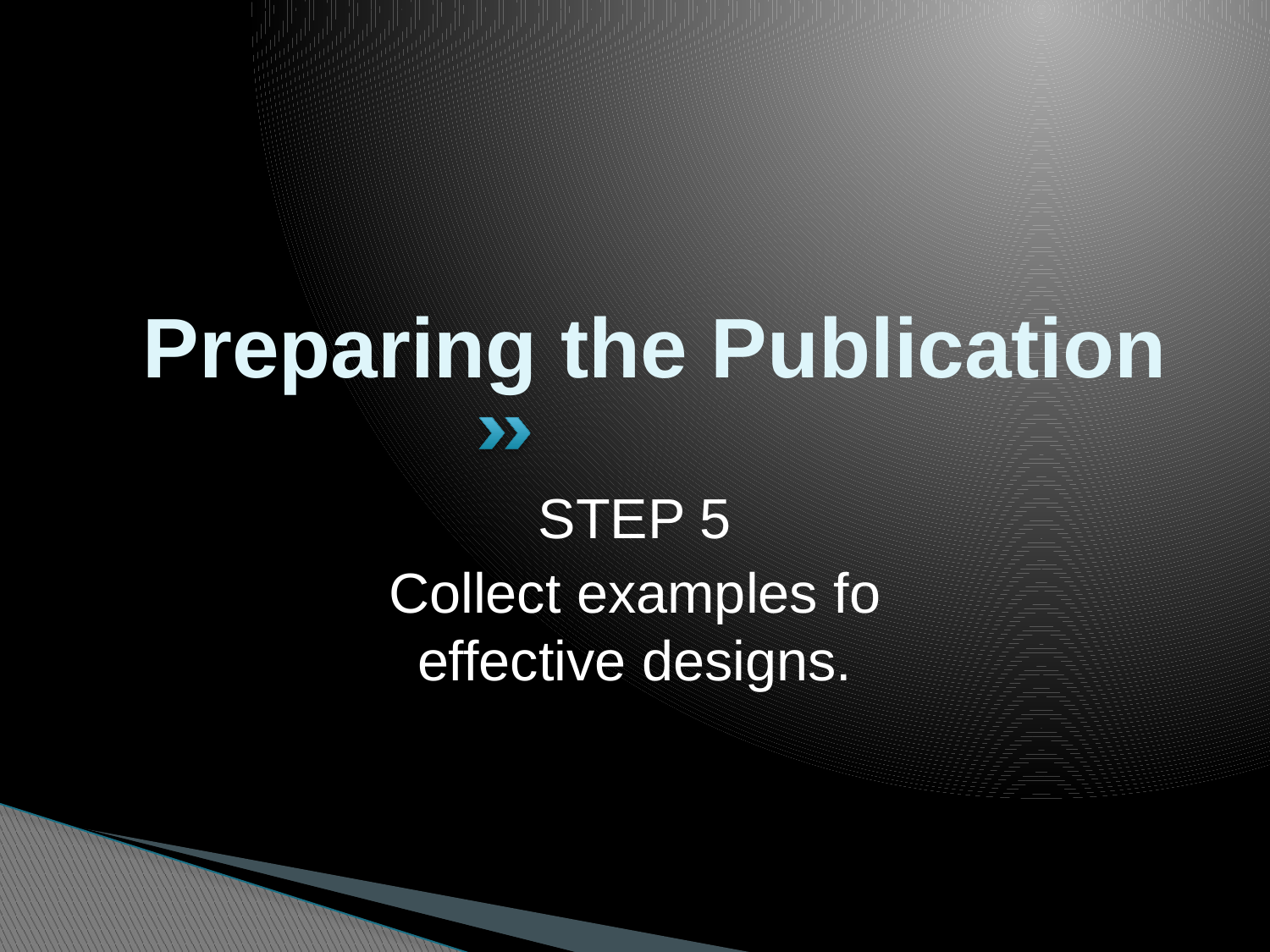

# Preparing the Publication
STEP 5
Collect examples fo effective designs.